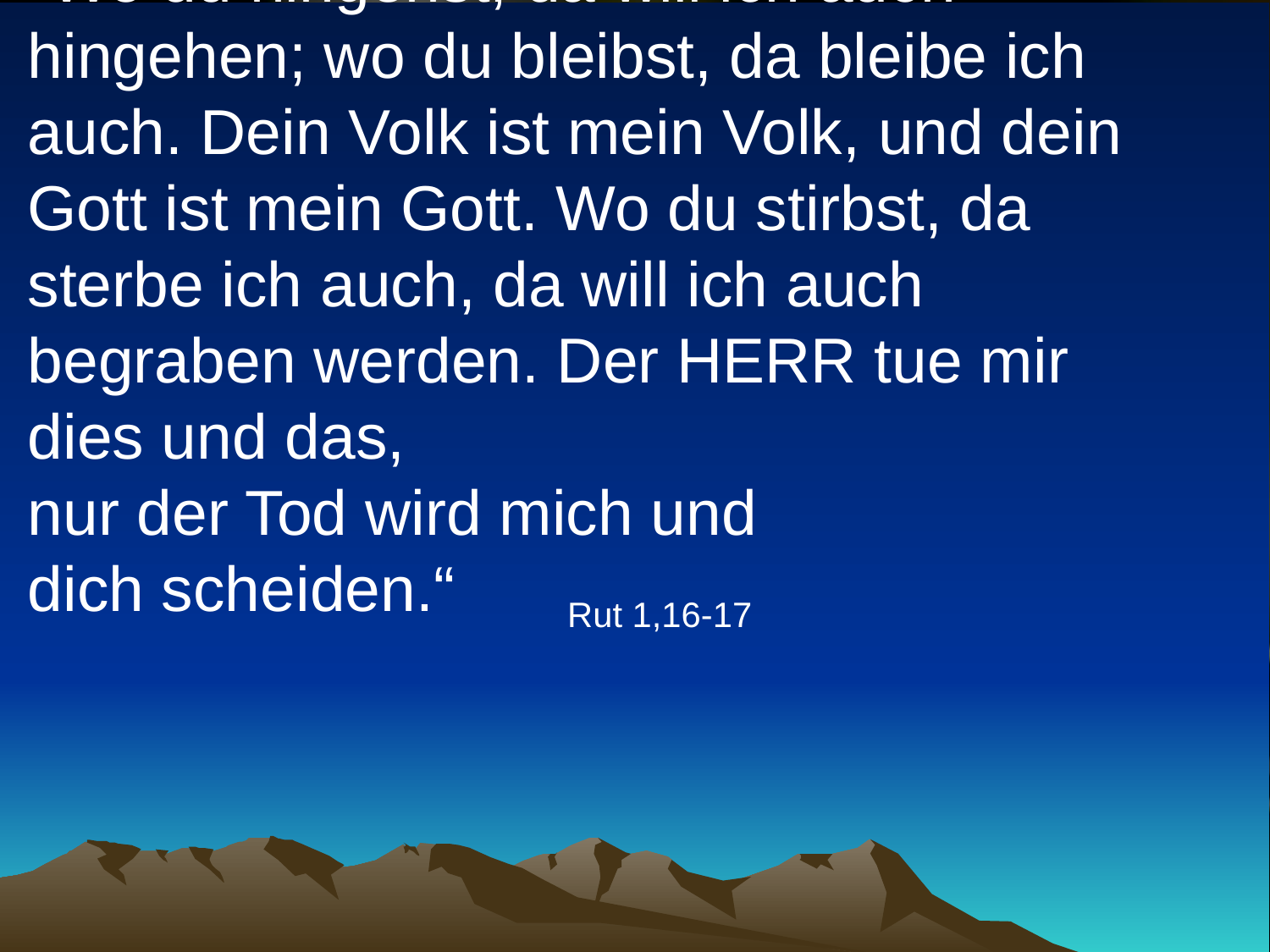

# "Wo du hingehst, da will ich auch hingehen; wo du bleibst, da bleibe ich auch. Dein Volk ist mein Volk, und dein Gott ist mein Gott. Wo du stirbst, da sterbe ich auch, da will ich auch begraben werden. Der HERR tue mir dies und das, nur der Tod wird mich und dich scheiden.“
Rut 1,16-17